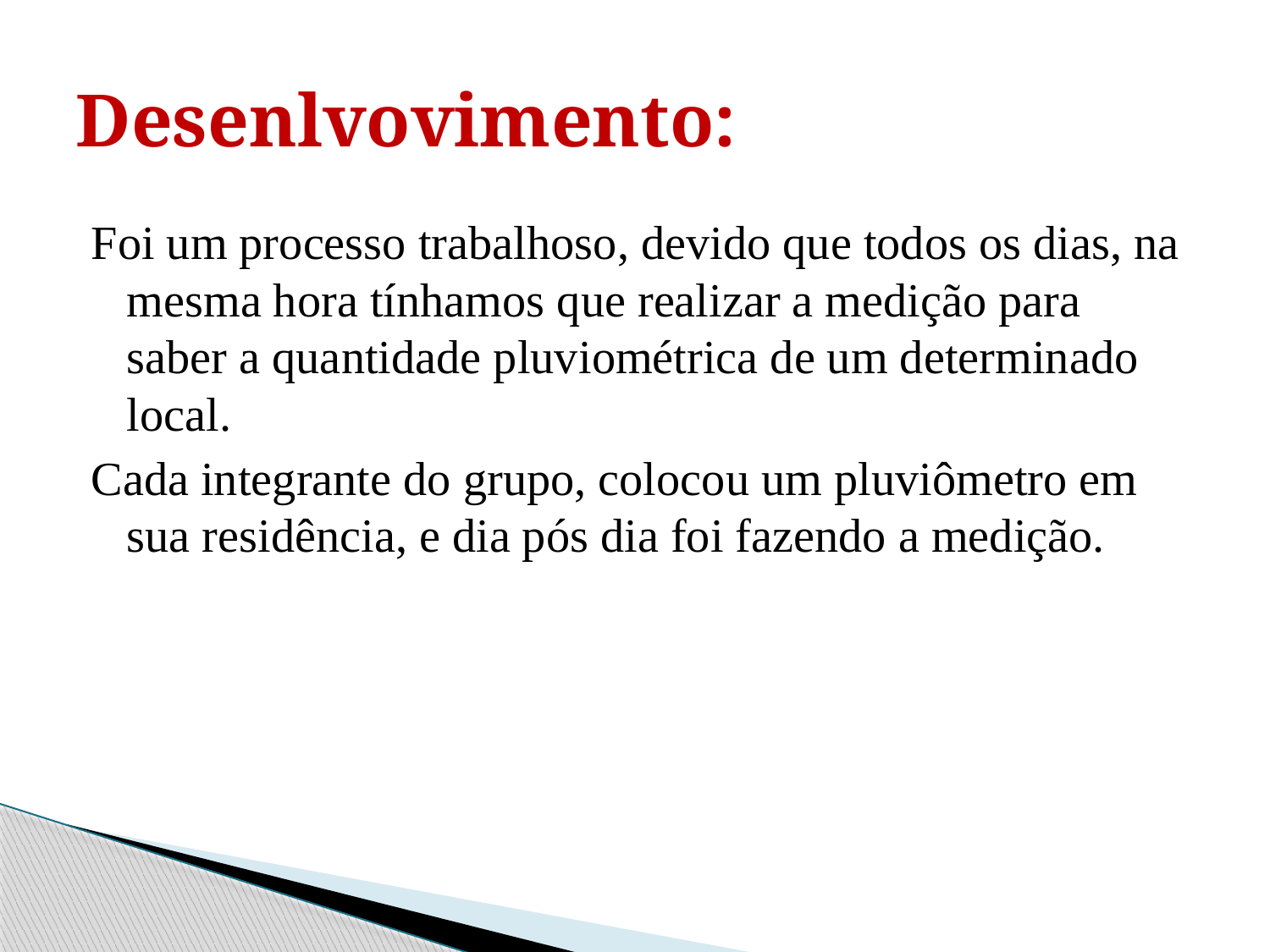

# Desenlvovimento:
Foi um processo trabalhoso, devido que todos os dias, na mesma hora tínhamos que realizar a medição para saber a quantidade pluviométrica de um determinado local.
Cada integrante do grupo, colocou um pluviômetro em sua residência, e dia pós dia foi fazendo a medição.